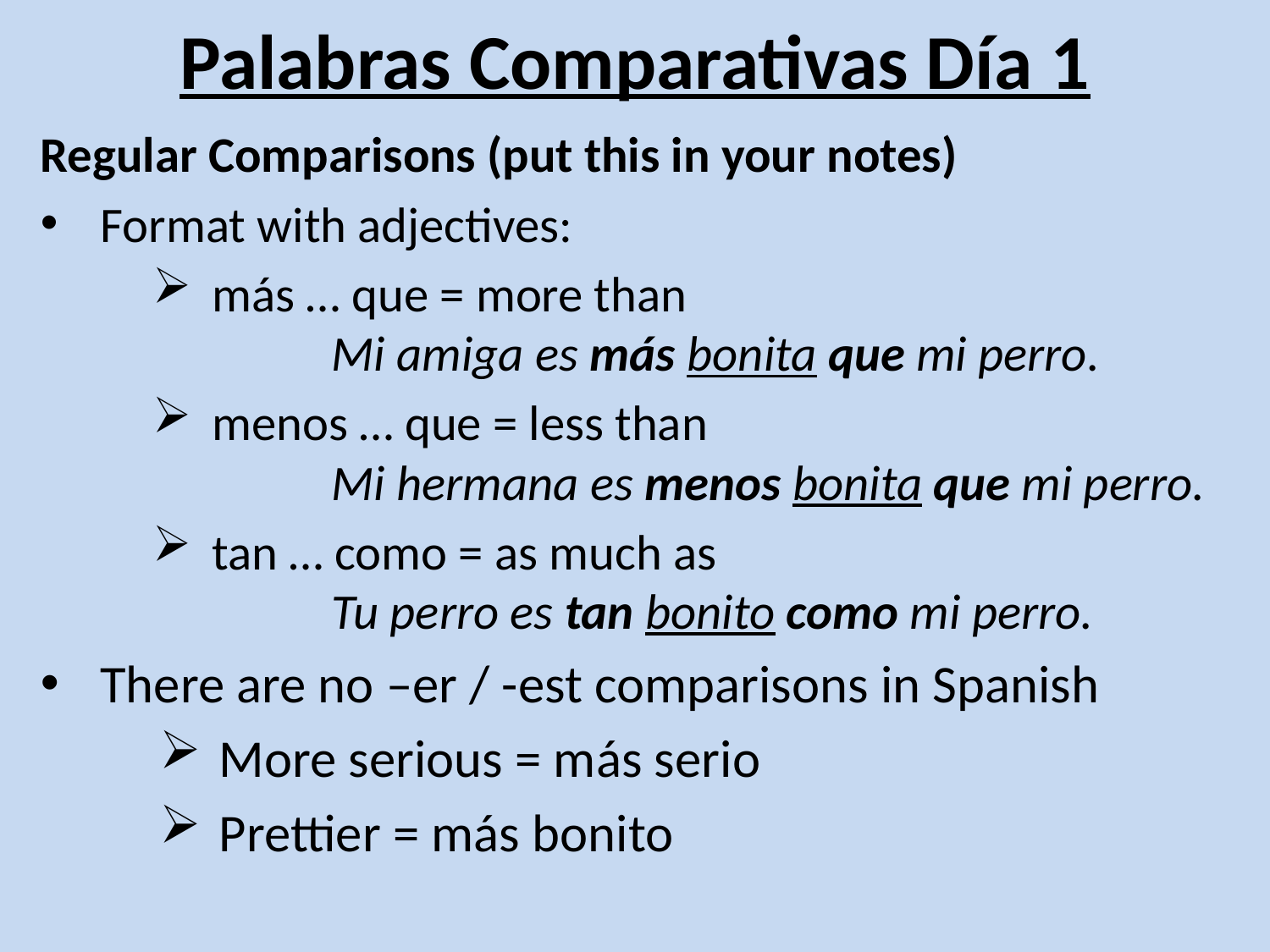

# Palabras Comparativas Día 1
Regular Comparisons (put this in your notes)
Format with adjectives:
más … que = more than
		Mi amiga es más bonita que mi perro.
menos … que = less than
		Mi hermana es menos bonita que mi perro.
tan … como = as much as
		Tu perro es tan bonito como mi perro.
There are no –er / -est comparisons in Spanish
More serious = más serio
Prettier = más bonito